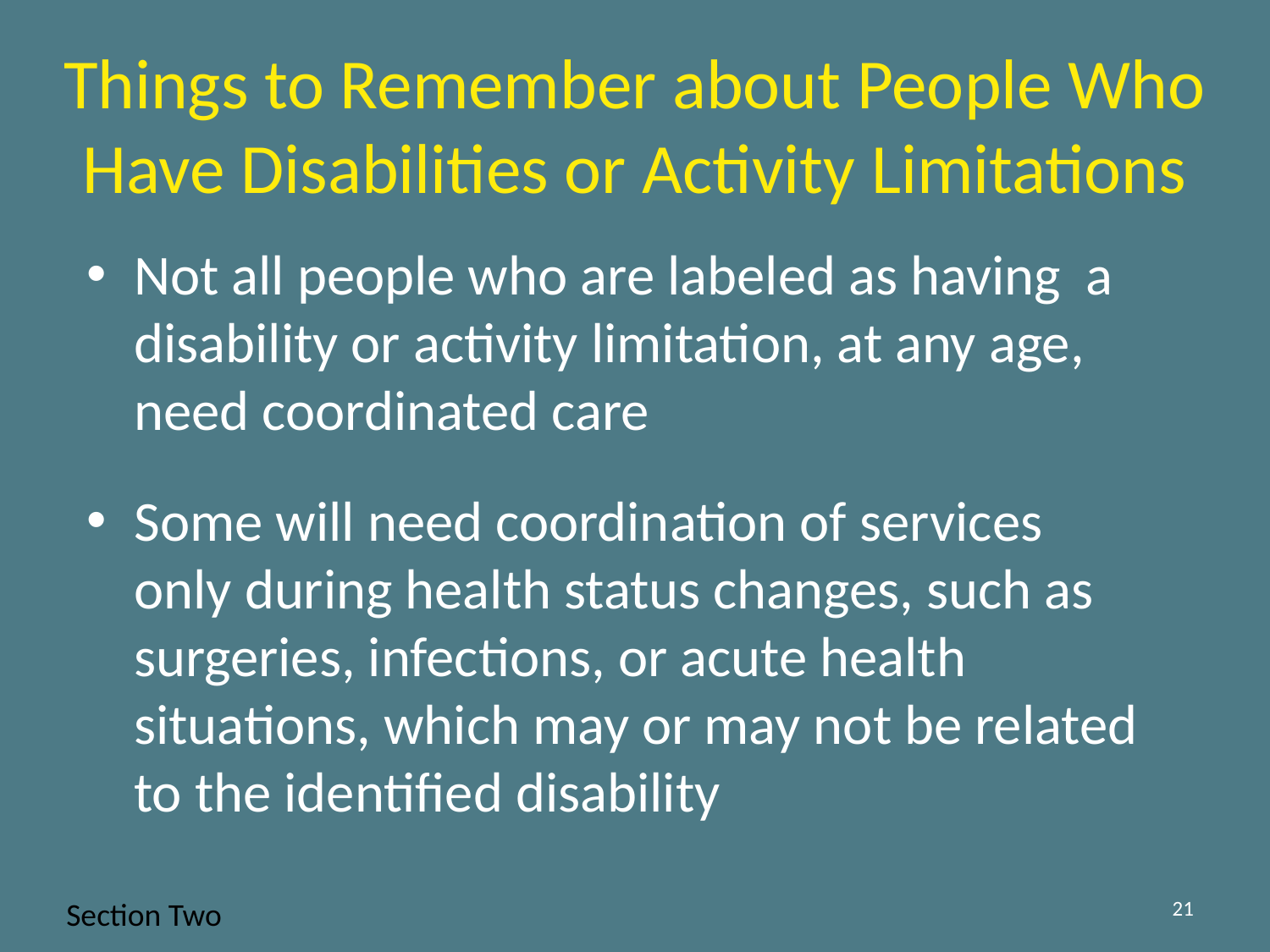

Things to Remember about People Who Have Disabilities or Activity Limitations
Not all people who are labeled as having  a disability or activity limitation, at any age, need coordinated care
Some will need coordination of services only during health status changes, such as surgeries, infections, or acute health situations, which may or may not be related to the identified disability

21
Section Two